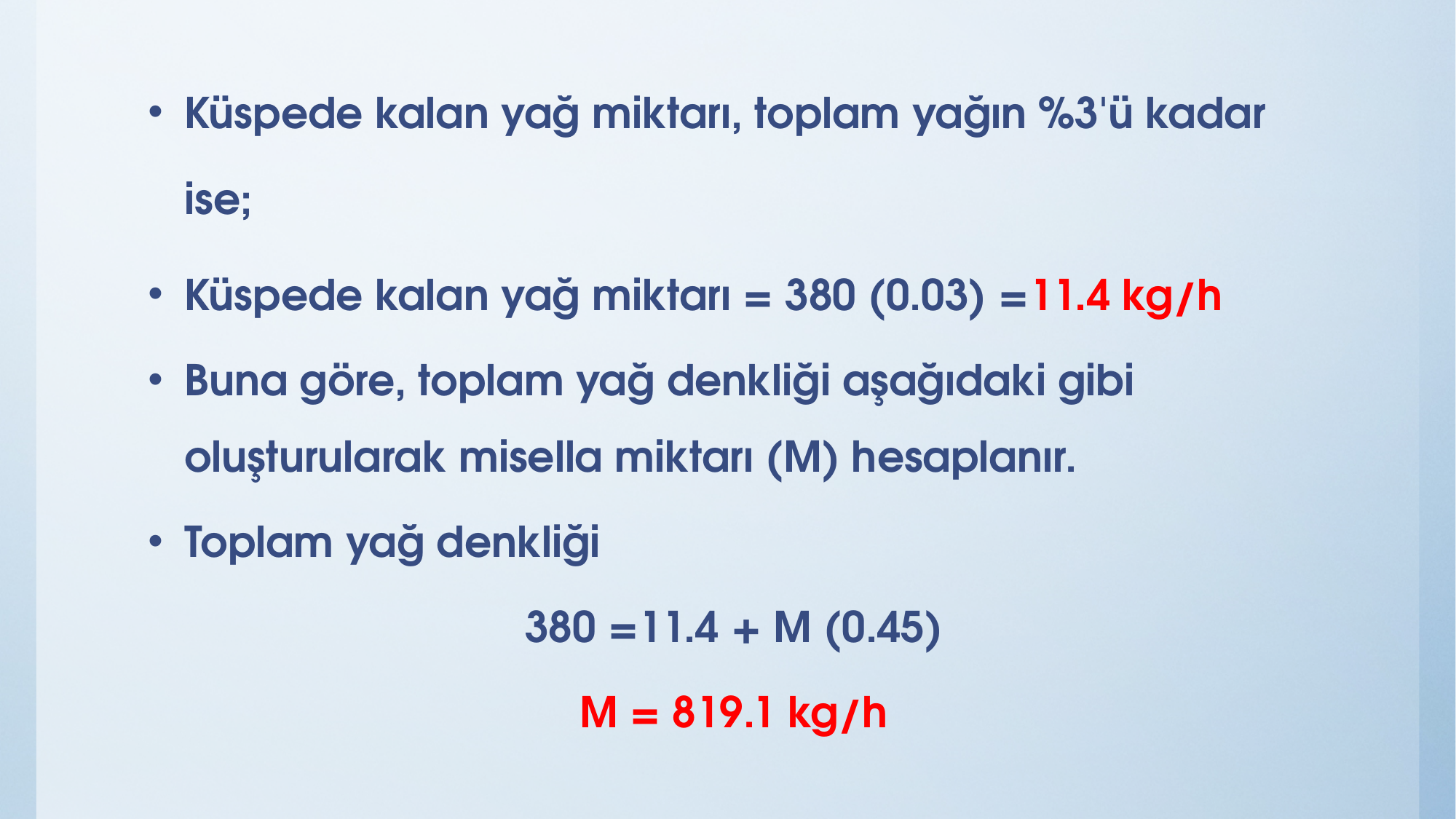

Küspede kalan yağ miktarı, toplam yağın %3'ü kadar ise;
Küspede kalan yağ miktarı = 380 (0.03) =11.4 kg/h
Buna göre, toplam yağ denkliği aşağıdaki gibi oluşturularak misella miktarı (M) hesaplanır.
Toplam yağ denkliği
380 =11.4 + M (0.45)
M = 819.1 kg/h